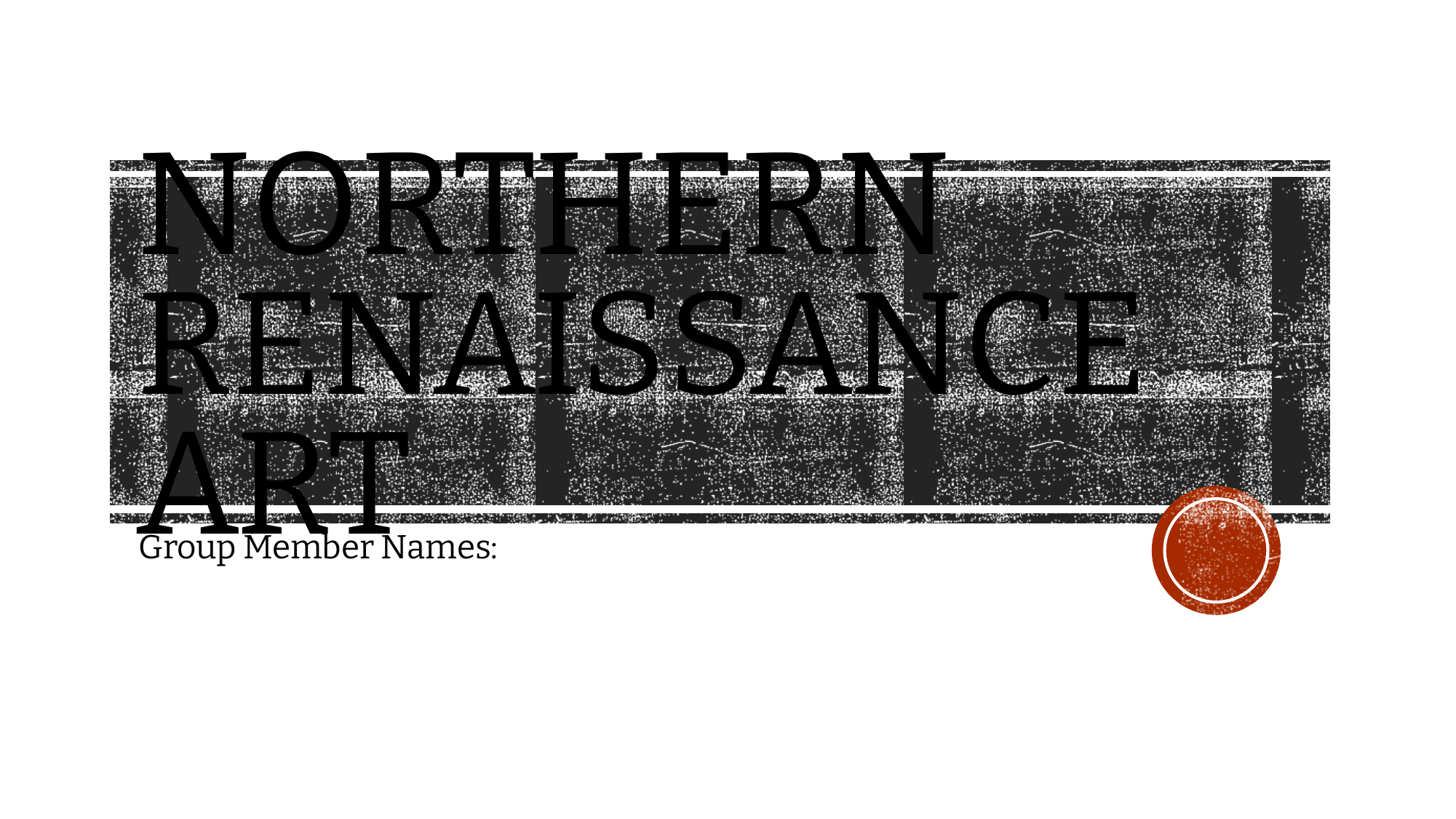

# Northern renaissance art
Group Member Names: